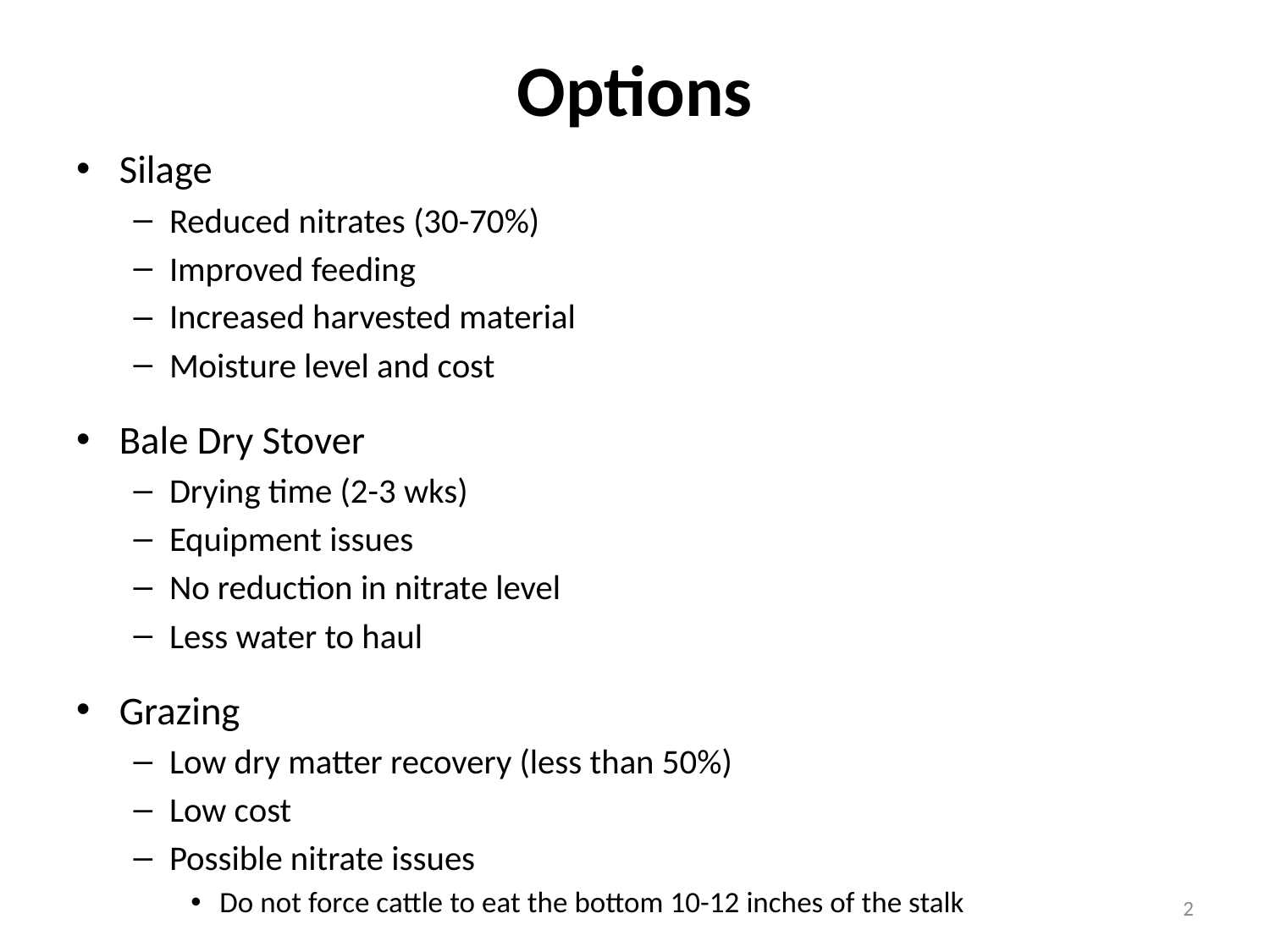

# Options
Silage
Reduced nitrates (30-70%)
Improved feeding
Increased harvested material
Moisture level and cost

Bale Dry Stover
Drying time (2-3 wks)
Equipment issues
No reduction in nitrate level
Less water to haul

Grazing
Low dry matter recovery (less than 50%)
Low cost
Possible nitrate issues
Do not force cattle to eat the bottom 10-12 inches of the stalk
2